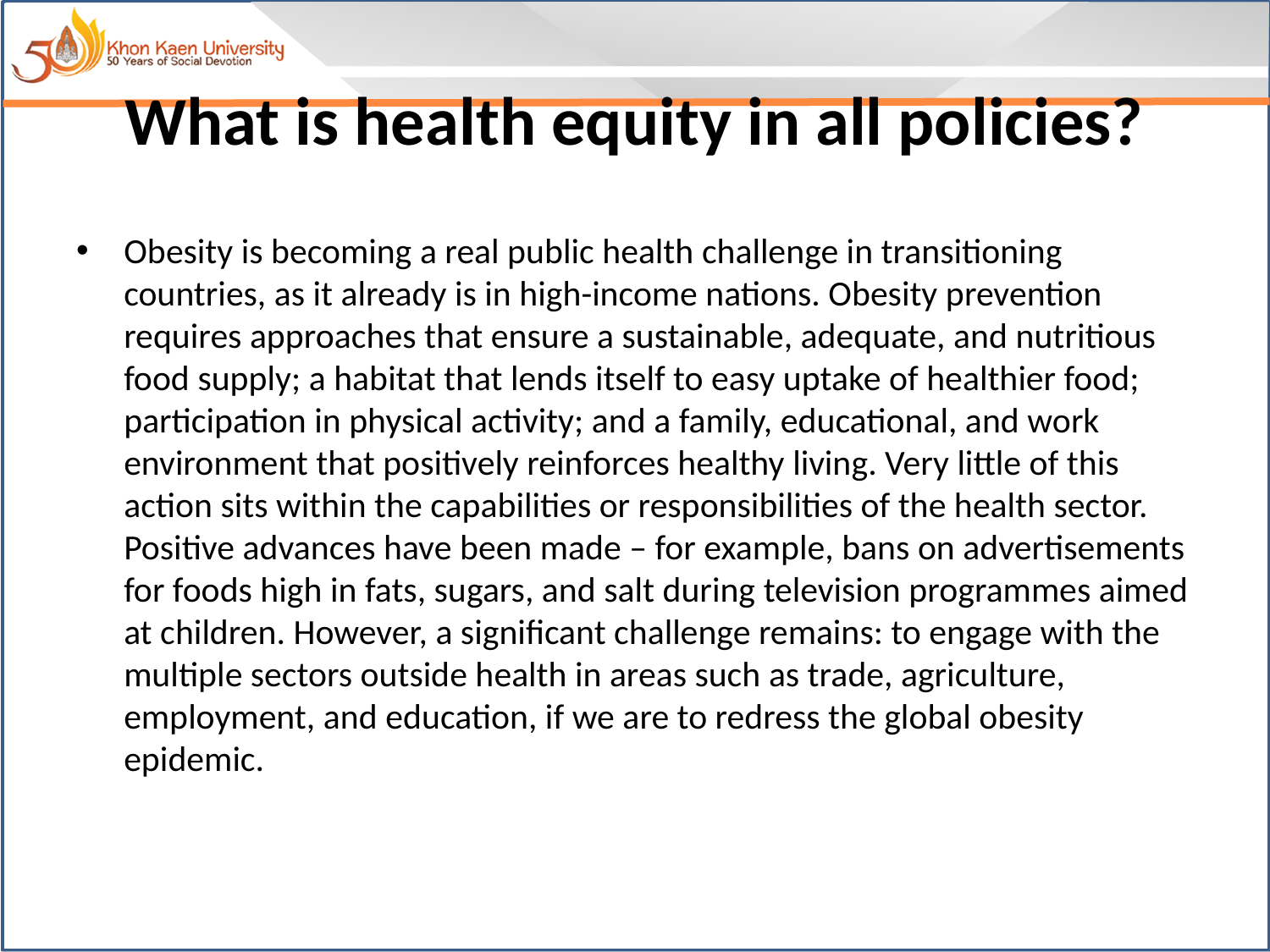

# What is health equity in all policies?
Obesity is becoming a real public health challenge in transitioning countries, as it already is in high-income nations. Obesity prevention requires approaches that ensure a sustainable, adequate, and nutritious food supply; a habitat that lends itself to easy uptake of healthier food; participation in physical activity; and a family, educational, and work environment that positively reinforces healthy living. Very little of this action sits within the capabilities or responsibilities of the health sector. Positive advances have been made – for example, bans on advertisements for foods high in fats, sugars, and salt during television programmes aimed at children. However, a significant challenge remains: to engage with the multiple sectors outside health in areas such as trade, agriculture, employment, and education, if we are to redress the global obesity epidemic.